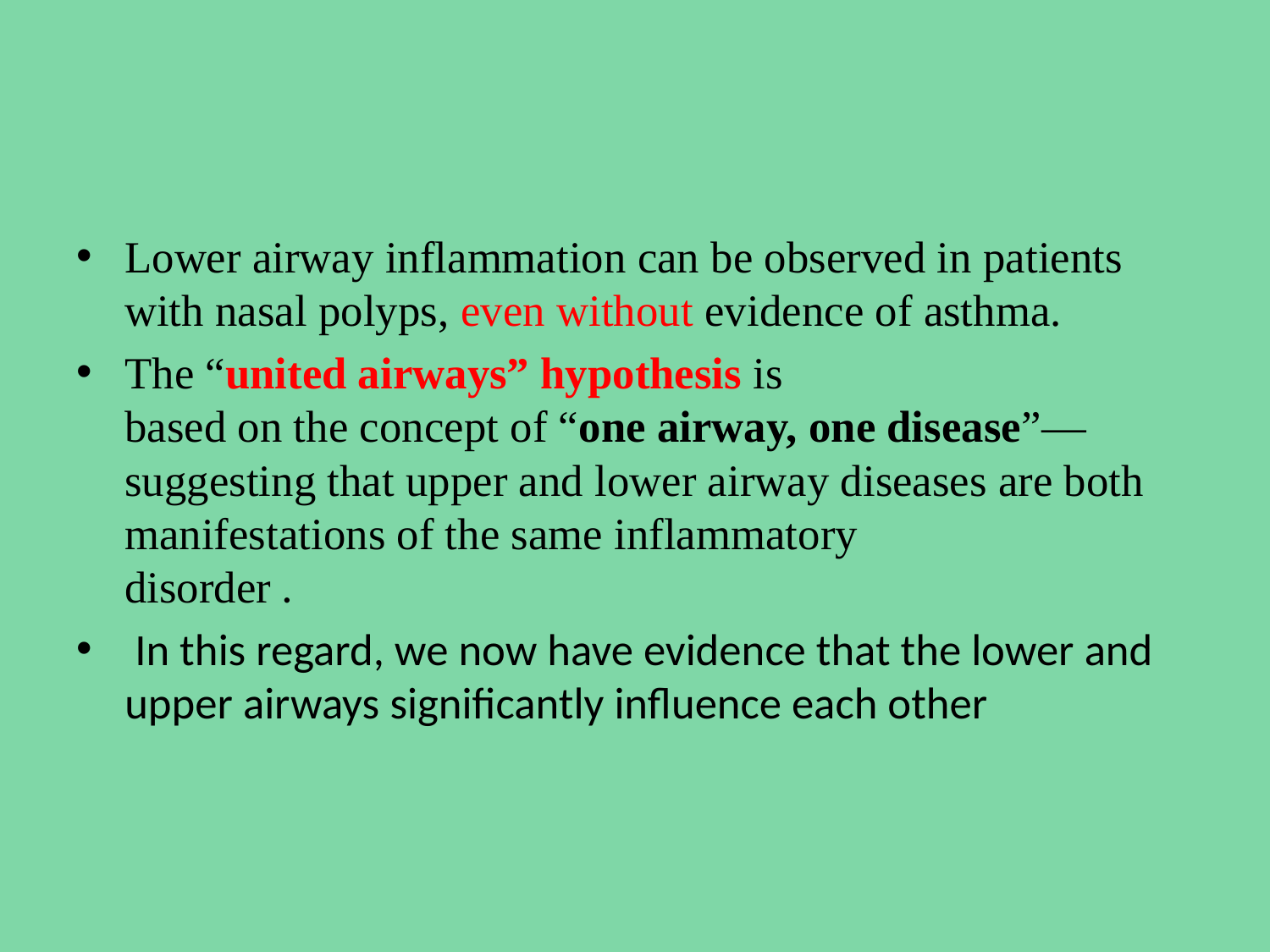

#
Lower airway inflammation can be observed in patients with nasal polyps, even without evidence of asthma.
The “united airways” hypothesis is
based on the concept of “one airway, one disease”—suggesting that upper and lower airway diseases are both manifestations of the same inflammatory
disorder .
 In this regard, we now have evidence that the lower and upper airways significantly influence each other